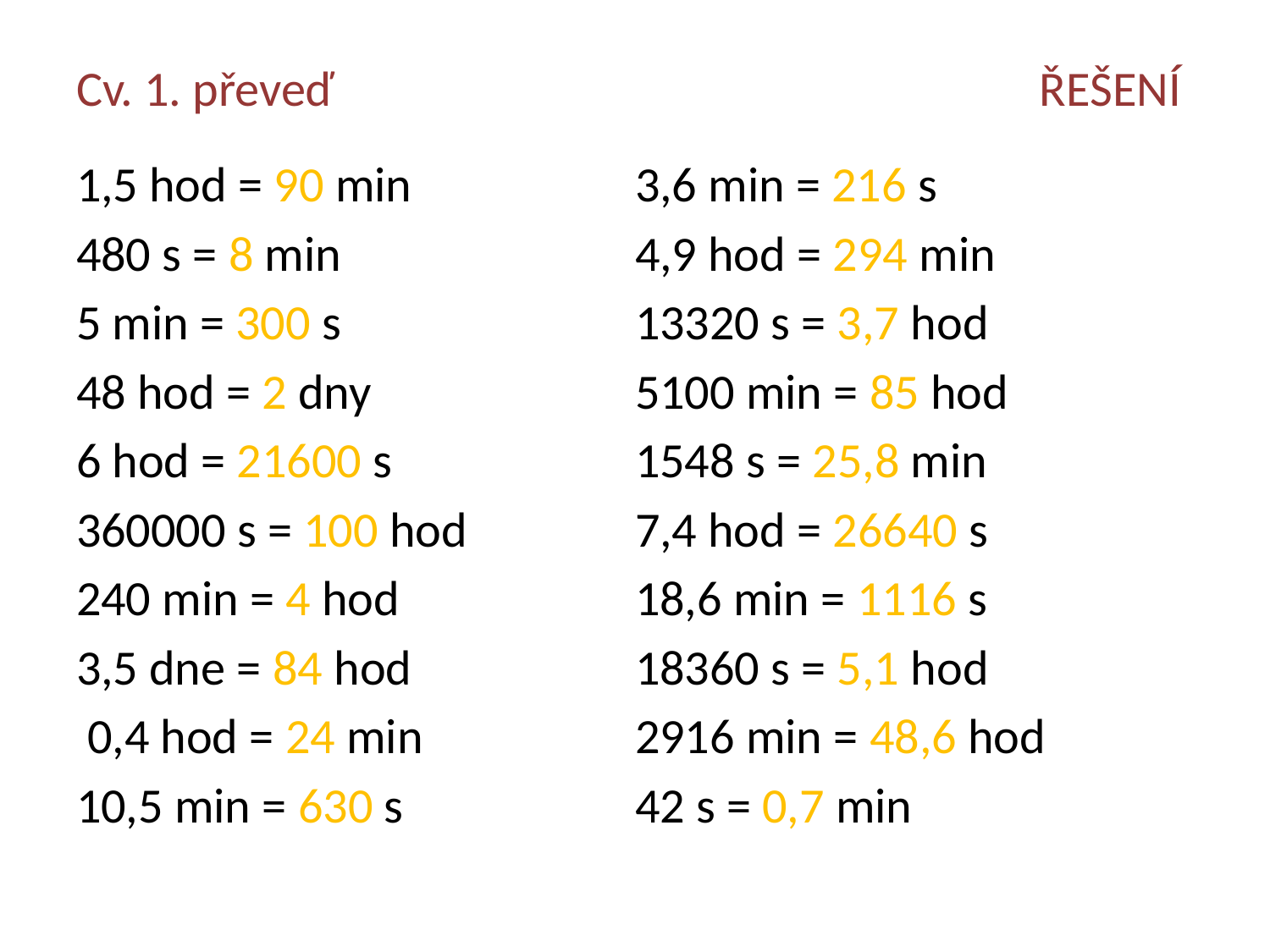

# Cv. 1. převeď                                                               ŘEŠENÍ
1,5 hod = 90 min
480 s = 8 min
5 min = 300 s
48 hod = 2 dny
6 hod = 21600 s
360000 s = 100 hod
240 min = 4 hod
3,5 dne = 84 hod
 0,4 hod = 24 min
10,5 min = 630 s
3,6 min = 216 s
4,9 hod = 294 min
13320 s = 3,7 hod
5100 min = 85 hod
1548 s = 25,8 min
7,4 hod = 26640 s
18,6 min = 1116 s
18360 s = 5,1 hod
2916 min = 48,6 hod
42 s = 0,7 min